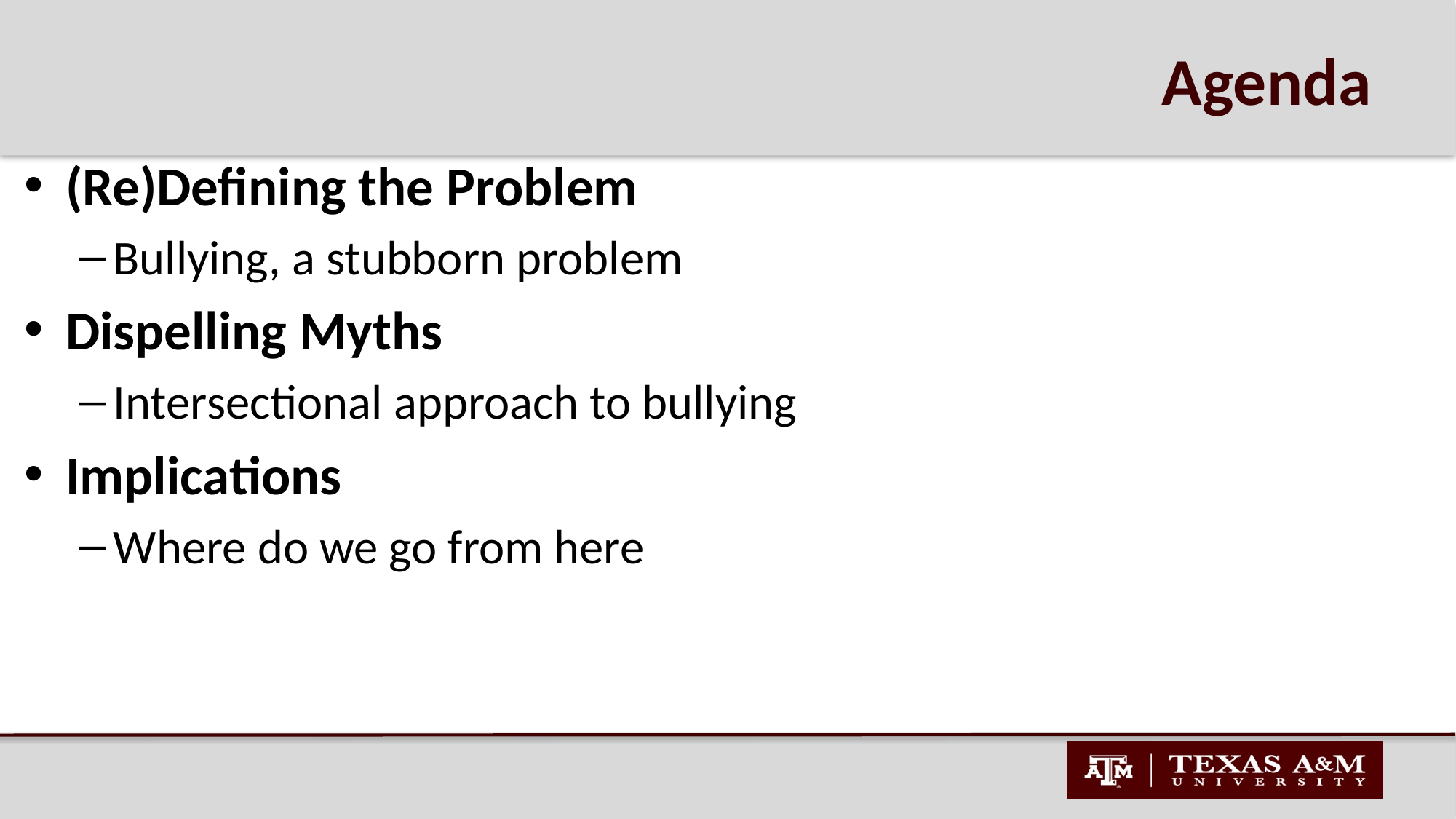

# Agenda
(Re)Defining the Problem
Bullying, a stubborn problem
Dispelling Myths
Intersectional approach to bullying
Implications
Where do we go from here